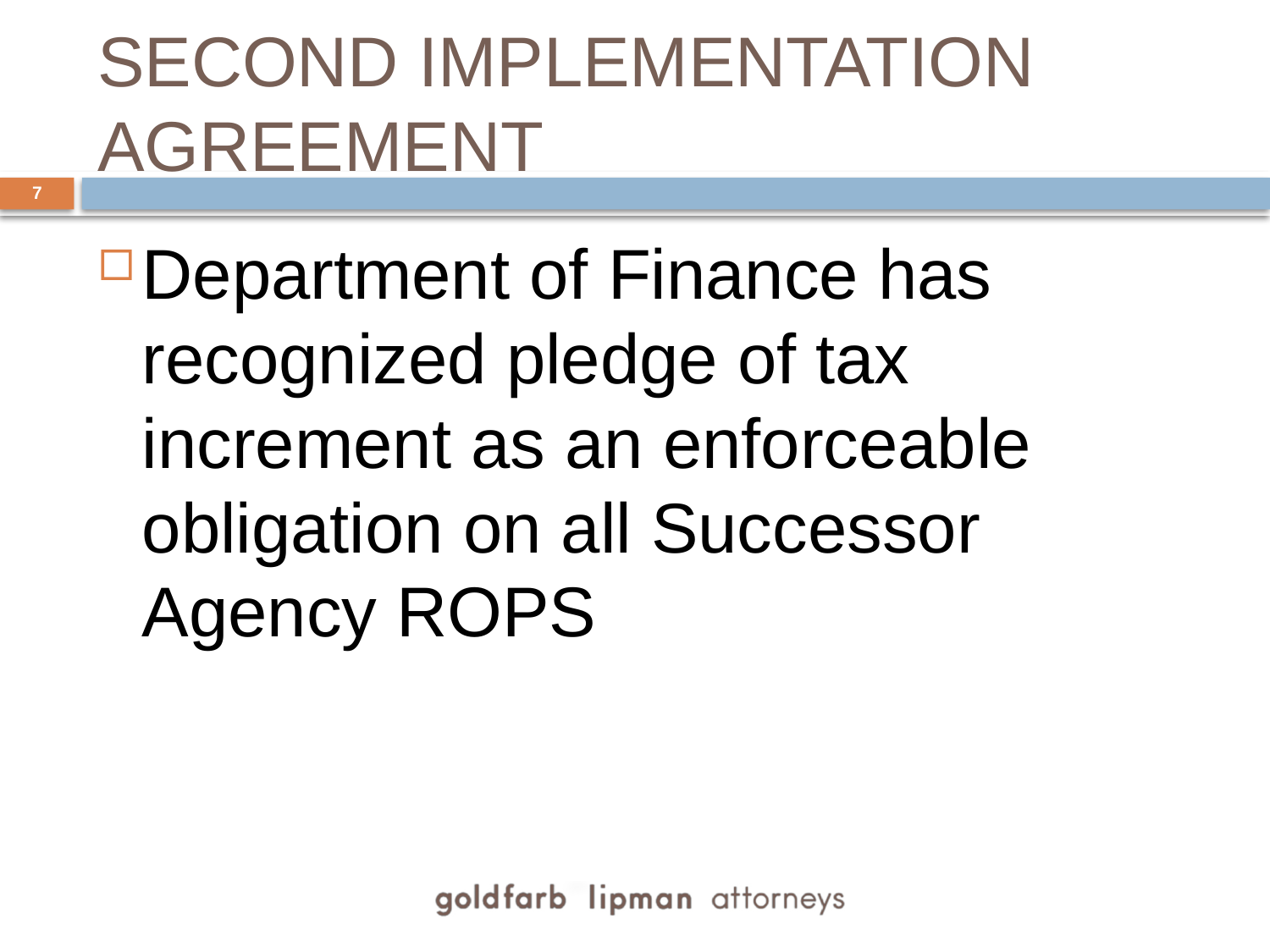

# Second Implementation Agreement
Department of Finance has recognized pledge of tax increment as an enforceable obligation on all Successor Agency ROPS